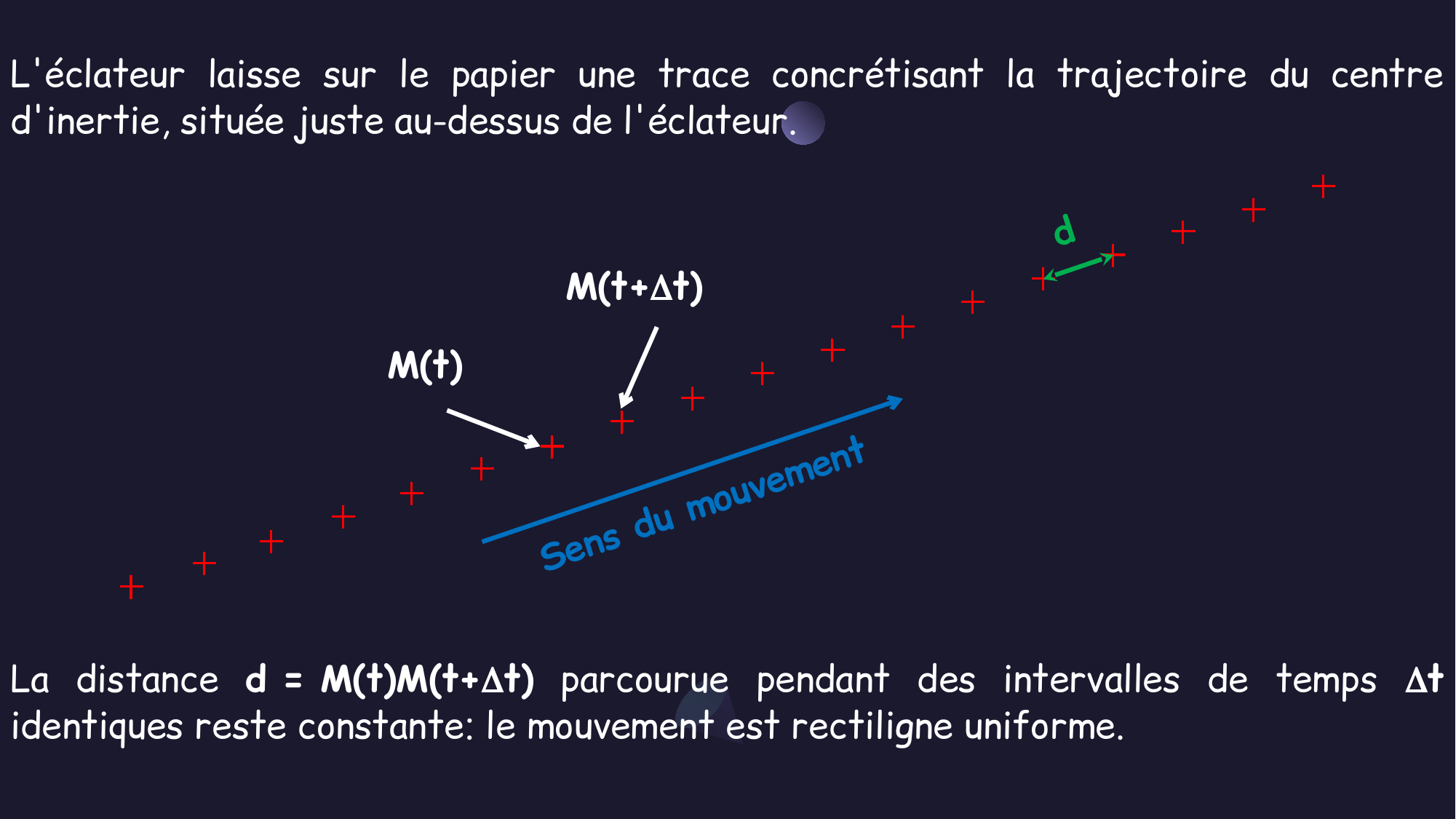

L'éclateur laisse sur le papier une trace concrétisant la trajectoire du centre d'inertie, située juste au-dessus de l'éclateur.
M(t+Δt)

M(t)

Sens du mouvement

d

La distance d = M(t)M(t+Δt) parcourue pendant des intervalles de temps Δt identiques reste constante: le mouvement est rectiligne uniforme.